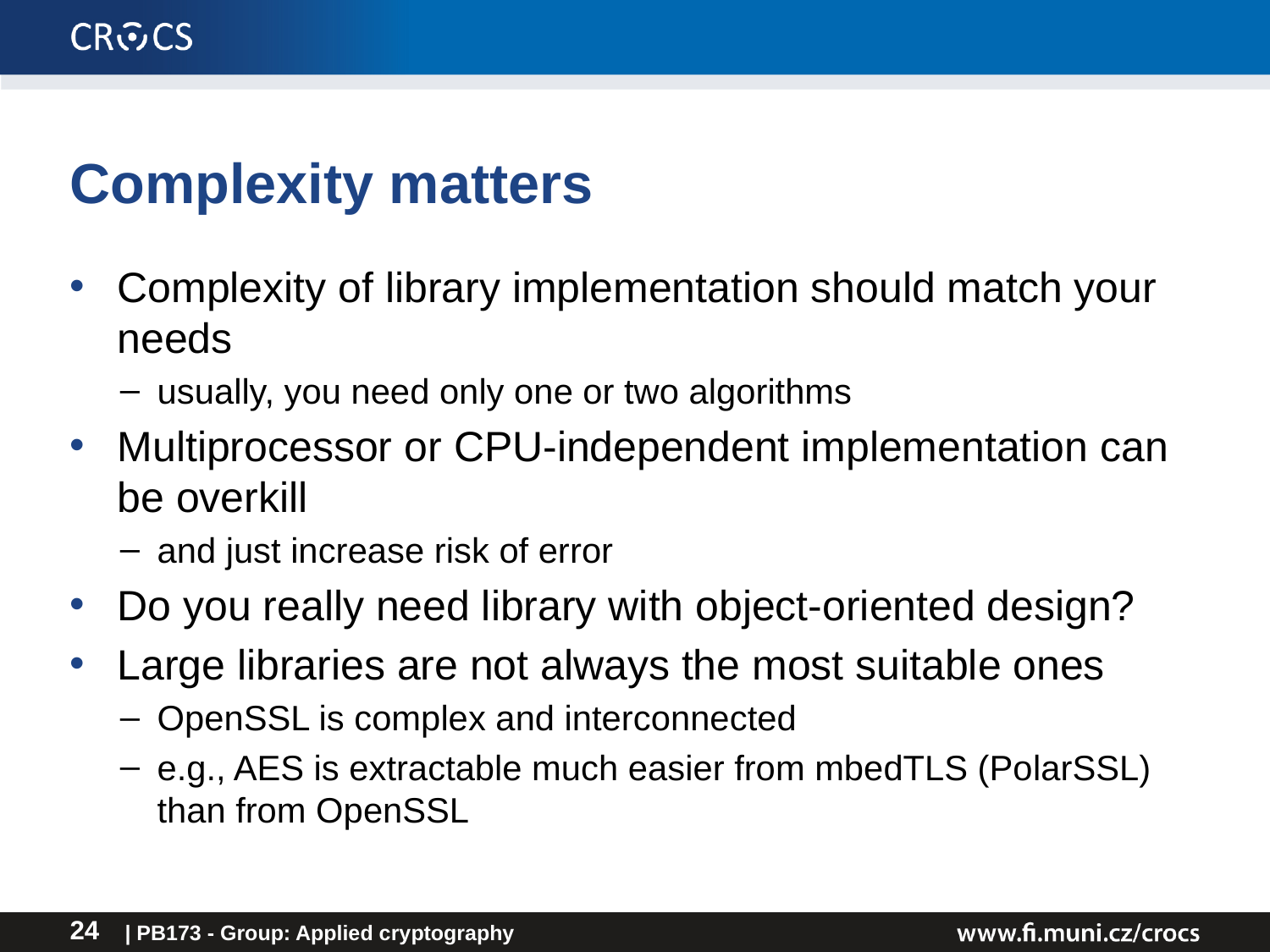

# Complexity matters
Complexity of library implementation should match your needs
usually, you need only one or two algorithms
Multiprocessor or CPU-independent implementation can be overkill
and just increase risk of error
Do you really need library with object-oriented design?
Large libraries are not always the most suitable ones
OpenSSL is complex and interconnected
e.g., AES is extractable much easier from mbedTLS (PolarSSL) than from OpenSSL

| PB173 - Group: Applied cryptography
24